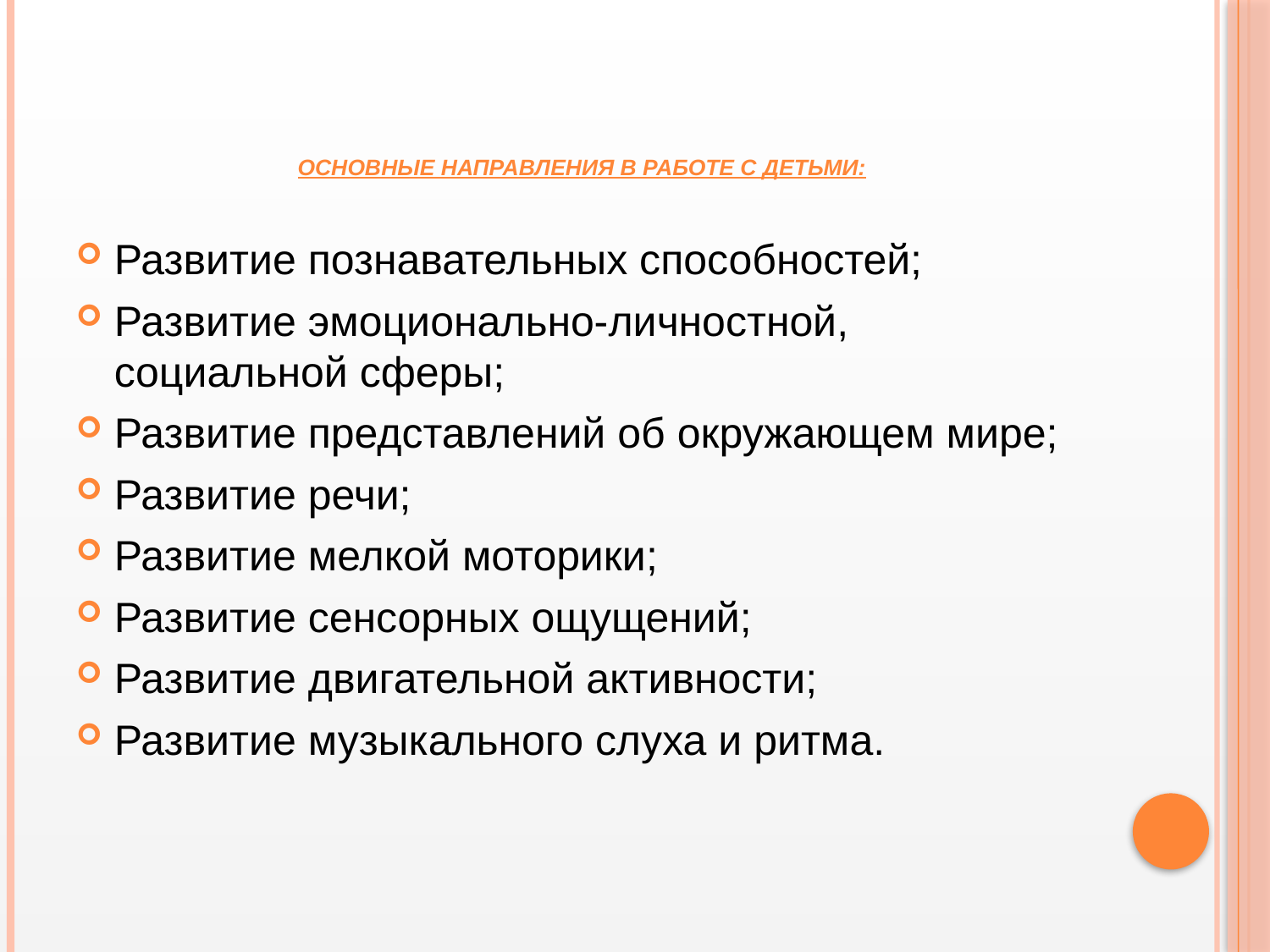

# Основные направления в работе с детьми:
Развитие познавательных способностей;
Развитие эмоционально-личностной, социальной сферы;
Развитие представлений об окружающем мире;
Развитие речи;
Развитие мелкой моторики;
Развитие сенсорных ощущений;
Развитие двигательной активности;
Развитие музыкального слуха и ритма.